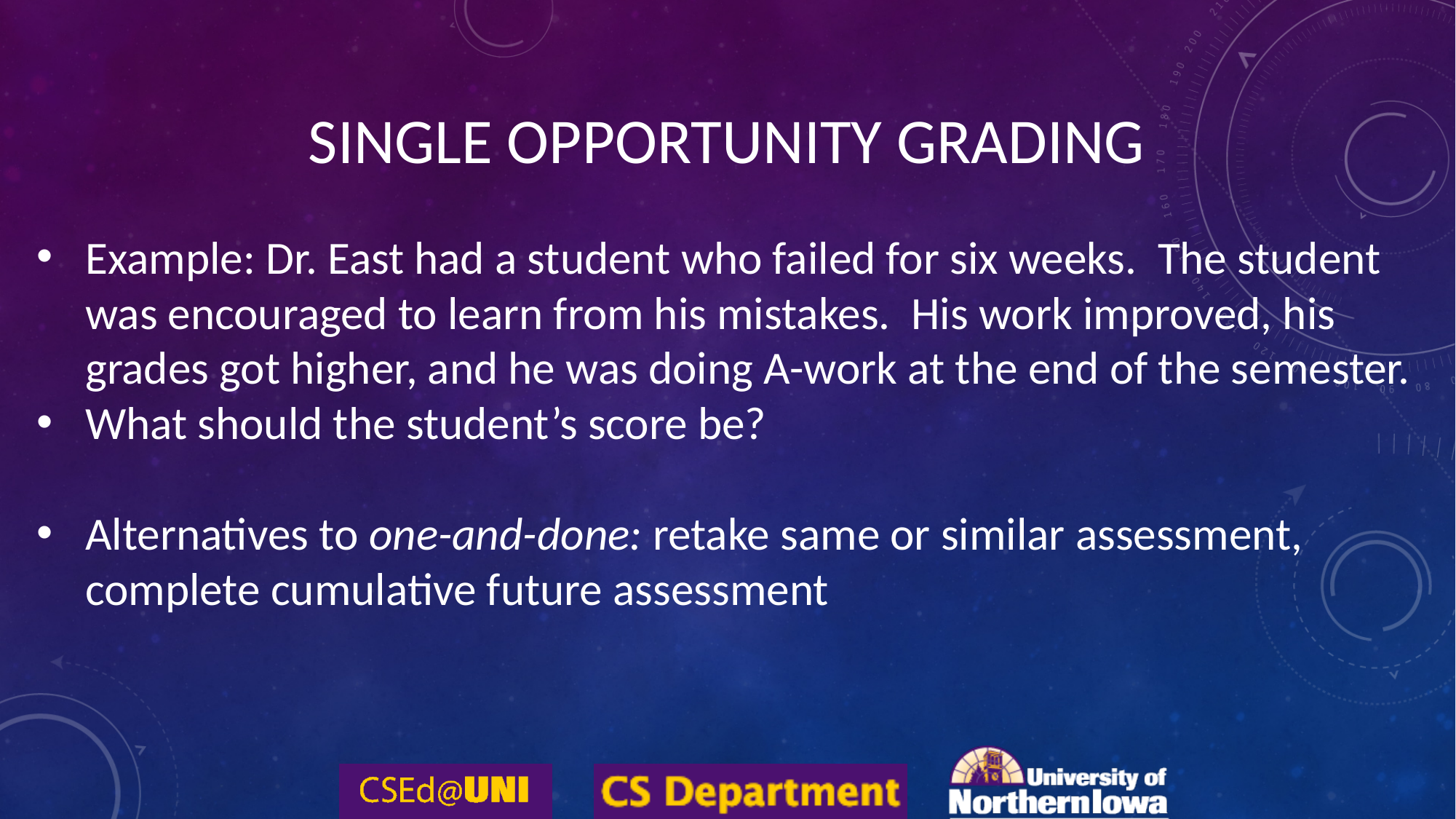

# Single Opportunity Grading
Example: Dr. East had a student who failed for six weeks.  The student was encouraged to learn from his mistakes.  His work improved, his grades got higher, and he was doing A-work at the end of the semester.
What should the student’s score be?

Alternatives to one-and-done: retake same or similar assessment, complete cumulative future assessment